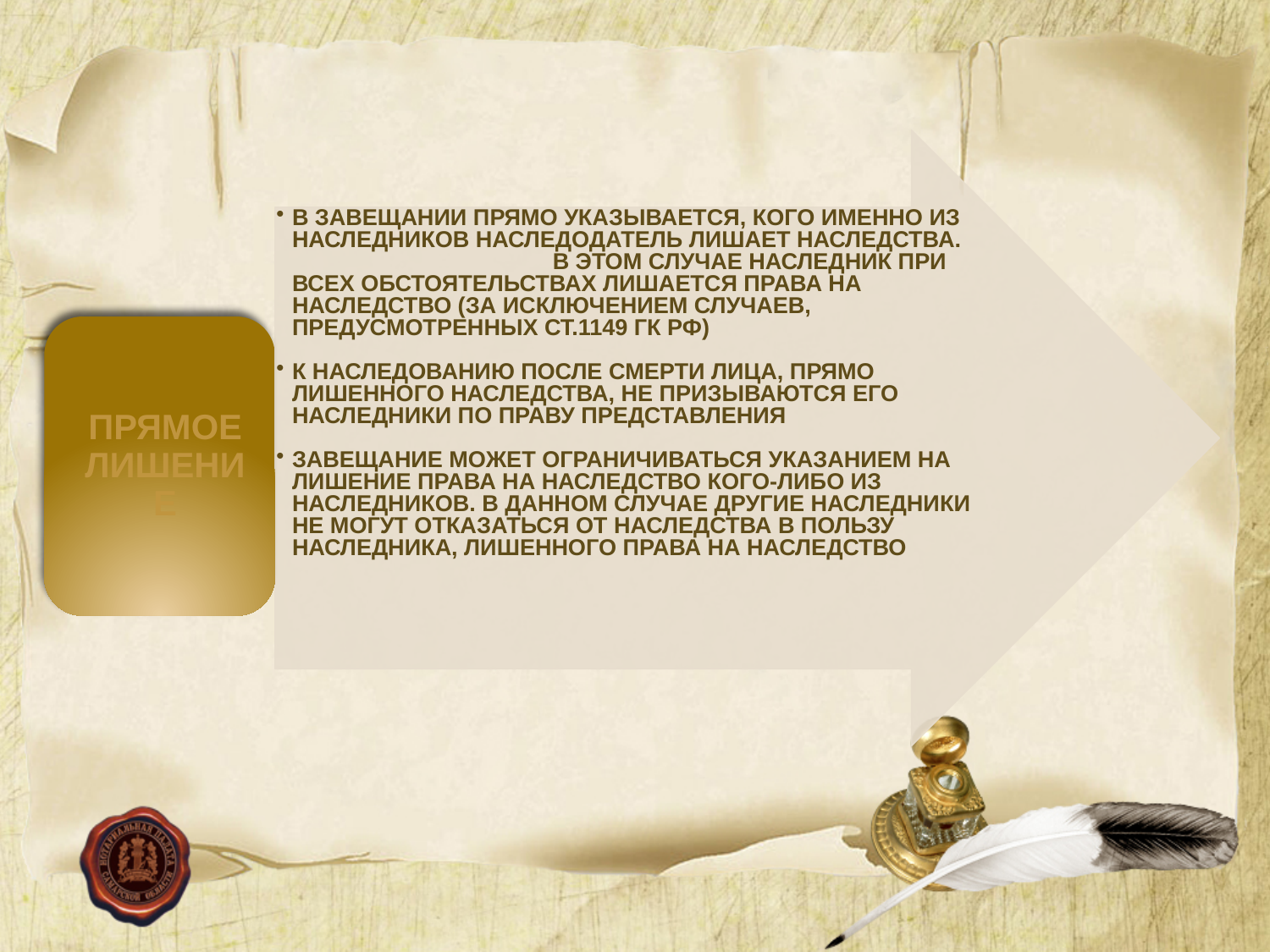

В ЗАВЕЩАНИИ ПРЯМО УКАЗЫВАЕТСЯ, КОГО ИМЕННО ИЗ НАСЛЕДНИКОВ НАСЛЕДОДАТЕЛЬ ЛИШАЕТ НАСЛЕДСТВА.                                              В ЭТОМ СЛУЧАЕ НАСЛЕДНИК ПРИ ВСЕХ ОБСТОЯТЕЛЬСТВАХ ЛИШАЕТСЯ ПРАВА НА НАСЛЕДСТВО (ЗА ИСКЛЮЧЕНИЕМ СЛУЧАЕВ, ПРЕДУСМОТРЕННЫХ СТ.1149 ГК РФ)

К НАСЛЕДОВАНИЮ ПОСЛЕ СМЕРТИ ЛИЦА, ПРЯМО ЛИШЕННОГО НАСЛЕДСТВА, НЕ ПРИЗЫВАЮТСЯ ЕГО НАСЛЕДНИКИ ПО ПРАВУ ПРЕДСТАВЛЕНИЯ

Завещание может ограничиваться указанием на лишение права на наследство кого-либо из наследников. В данном случае другие наследники не могут отказаться от наследства в пользу наследника, лишенного права на наследство
ПРЯМОЕ ЛИШЕНИЕ